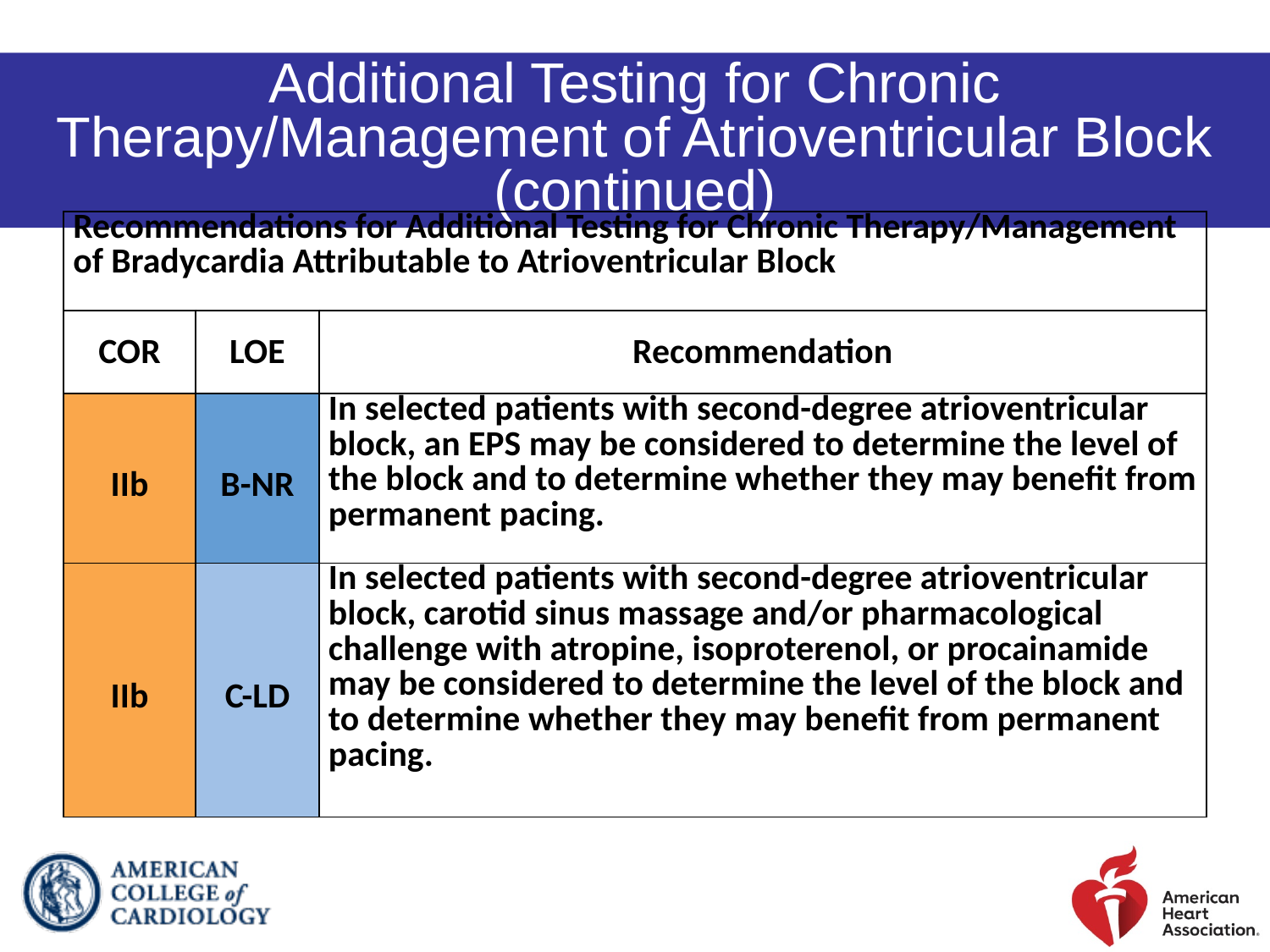

Additional Testing for Chronic Therapy/Management of Atrioventricular Block (continued)
| Recommendations for Additional Testing for Chronic Therapy/Management of Bradycardia Attributable to Atrioventricular Block |  |  |
| --- | --- | --- |
| COR | LOE | Recommendation |
| IIb | B-NR | In selected patients with second-degree atrioventricular block, an EPS may be considered to determine the level of the block and to determine whether they may benefit from permanent pacing. |
| IIb | C-LD | In selected patients with second-degree atrioventricular block, carotid sinus massage and/or pharmacological challenge with atropine, isoproterenol, or procainamide may be considered to determine the level of the block and to determine whether they may benefit from permanent pacing. |